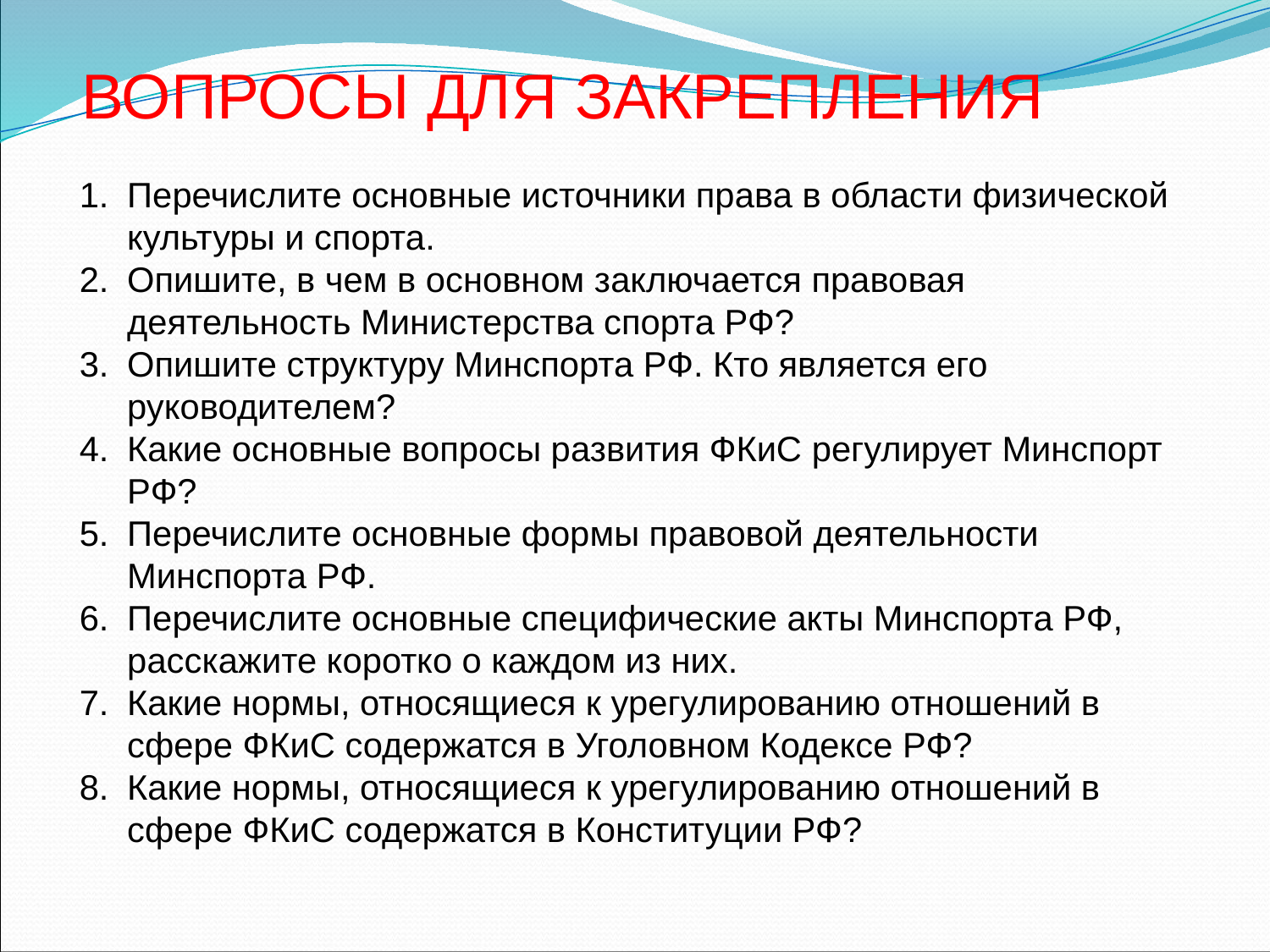

ВОПРОСЫ ДЛЯ ЗАКРЕПЛЕНИЯ
Перечислите основные источники права в области физической культуры и спорта.
Опишите, в чем в основном заключается правовая деятельность Министерства спорта РФ?
Опишите структуру Минспорта РФ. Кто является его руководителем?
Какие основные вопросы развития ФКиС регулирует Минспорт РФ?
Перечислите основные формы правовой деятельности Минспорта РФ.
Перечислите основные специфические акты Минспорта РФ, расскажите коротко о каждом из них.
Какие нормы, относящиеся к урегулированию отношений в сфере ФКиС содержатся в Уголовном Кодексе РФ?
Какие нормы, относящиеся к урегулированию отношений в сфере ФКиС содержатся в Конституции РФ?